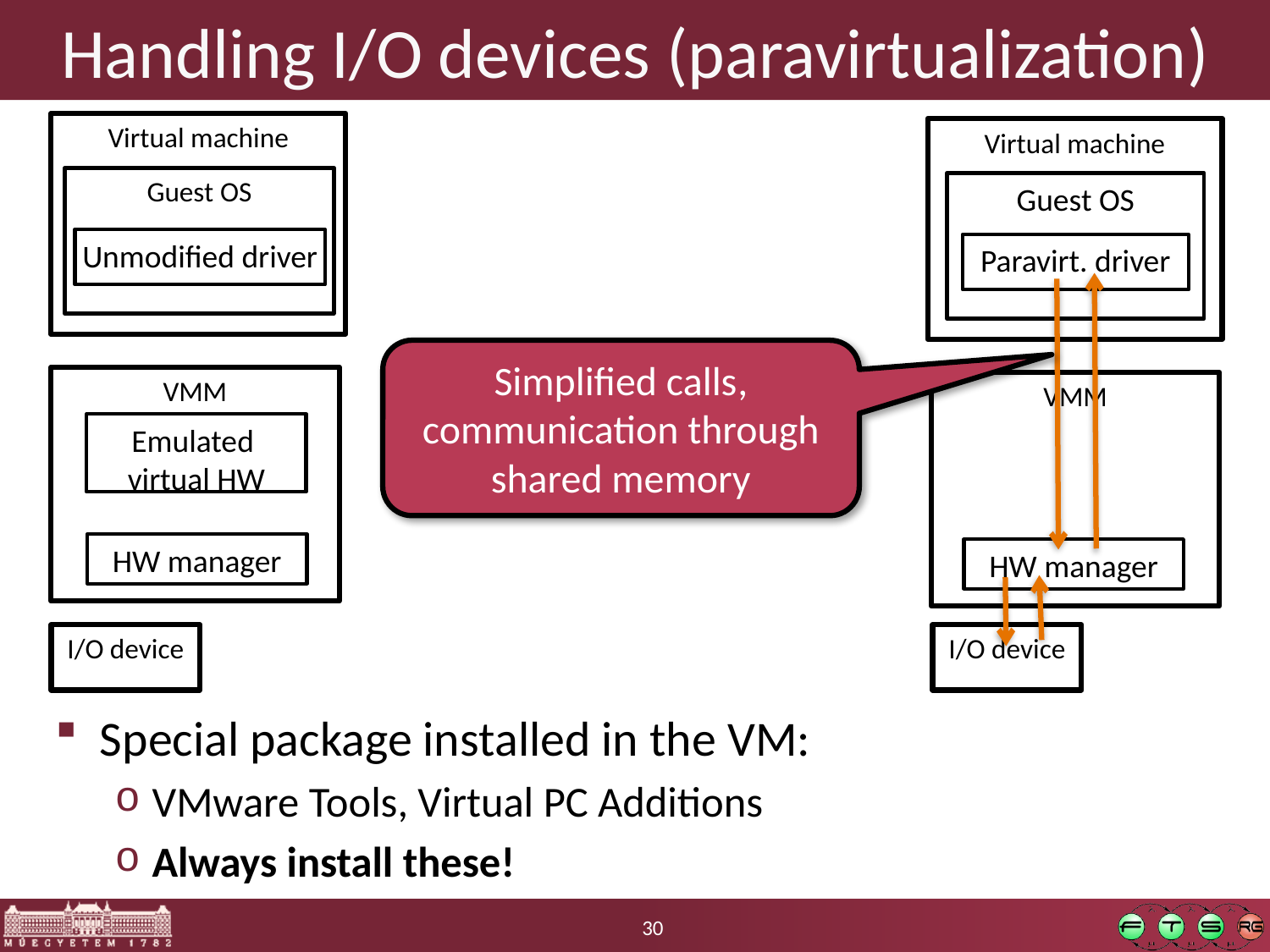

# Handling I/O devices (paravirtualization)
Virtual machine
Virtual machine
Guest OS
Guest OS
Unmodified driver
Paravirt. driver
Simplified calls,
communication through shared memory
VMM
VMM
Emulated
virtual HW
HW manager
HW manager
I/O device
I/O device
Special package installed in the VM:
VMware Tools, Virtual PC Additions
Always install these!
30